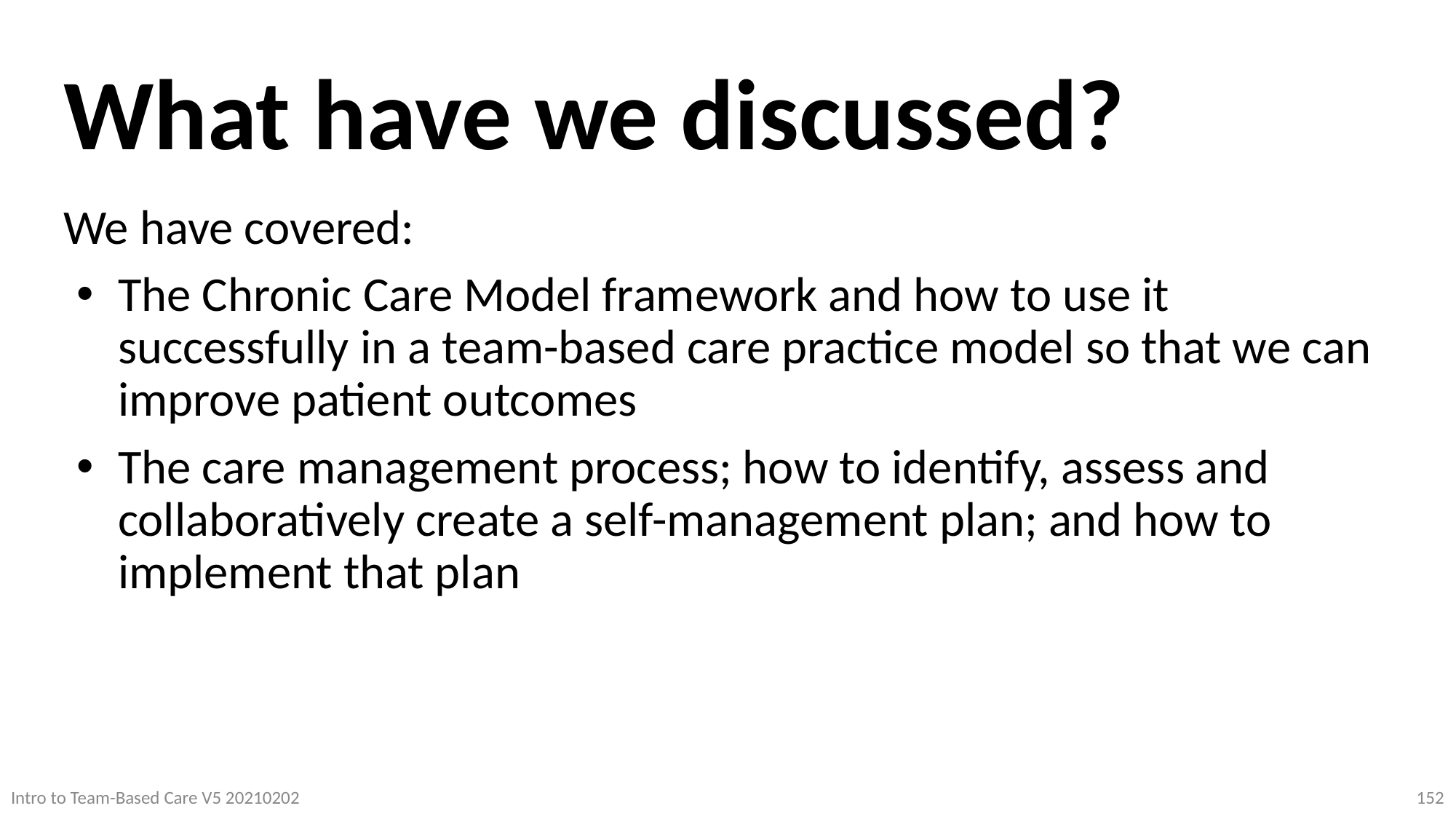

# What have we discussed?
We have covered:
The Chronic Care Model framework and how to use it successfully in a team-based care practice model so that we can improve patient outcomes
The care management process; how to identify, assess and collaboratively create a self-management plan; and how to implement that plan
Intro to Team-Based Care V5 20210202
152